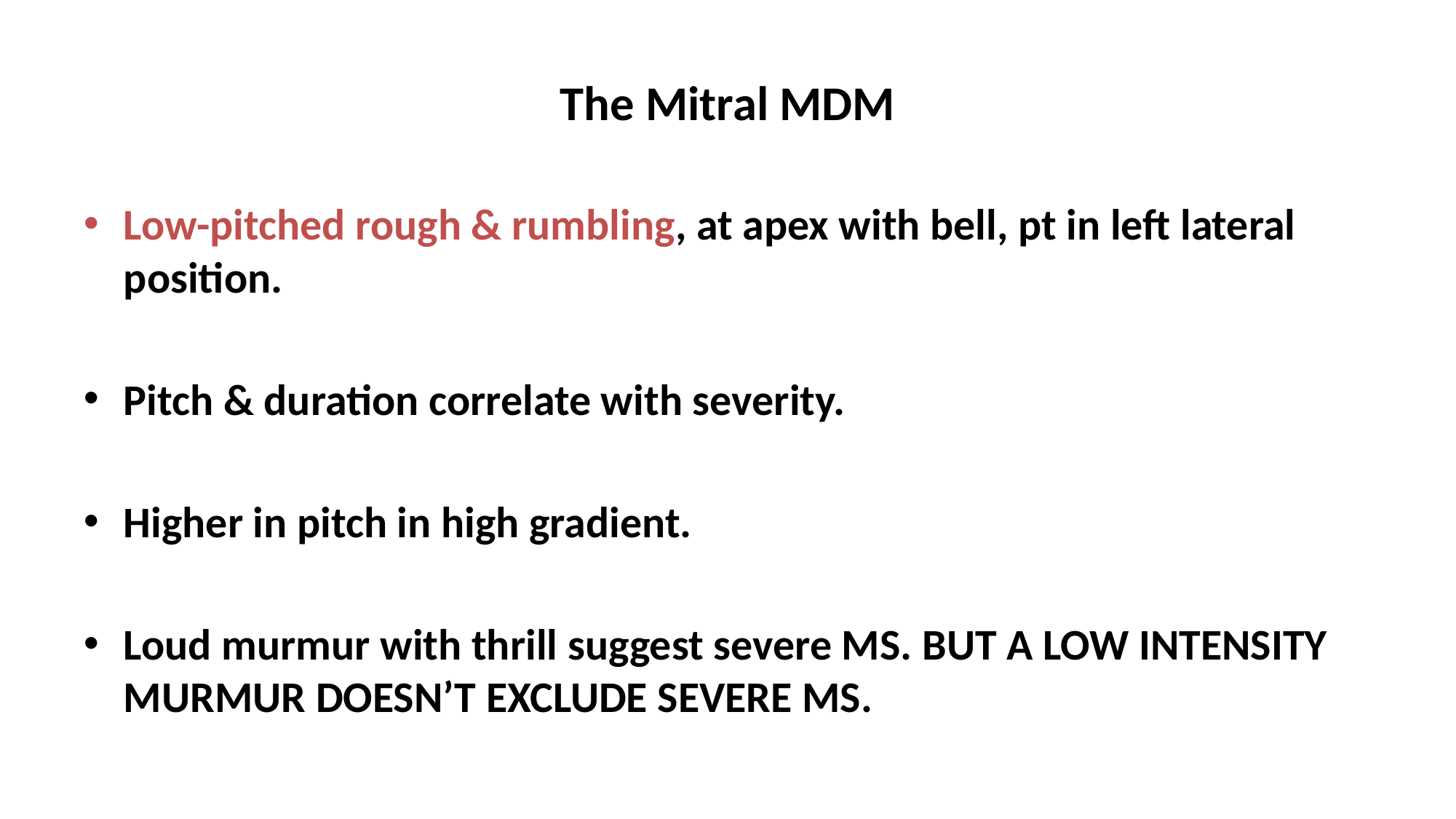

# The Mitral MDM
Low-pitched rough & rumbling, at apex with bell, pt in left lateral position.

Pitch & duration correlate with severity.

Higher in pitch in high gradient.

Loud murmur with thrill suggest severe MS. BUT A LOW INTENSITY MURMUR DOESN’T EXCLUDE SEVERE MS.